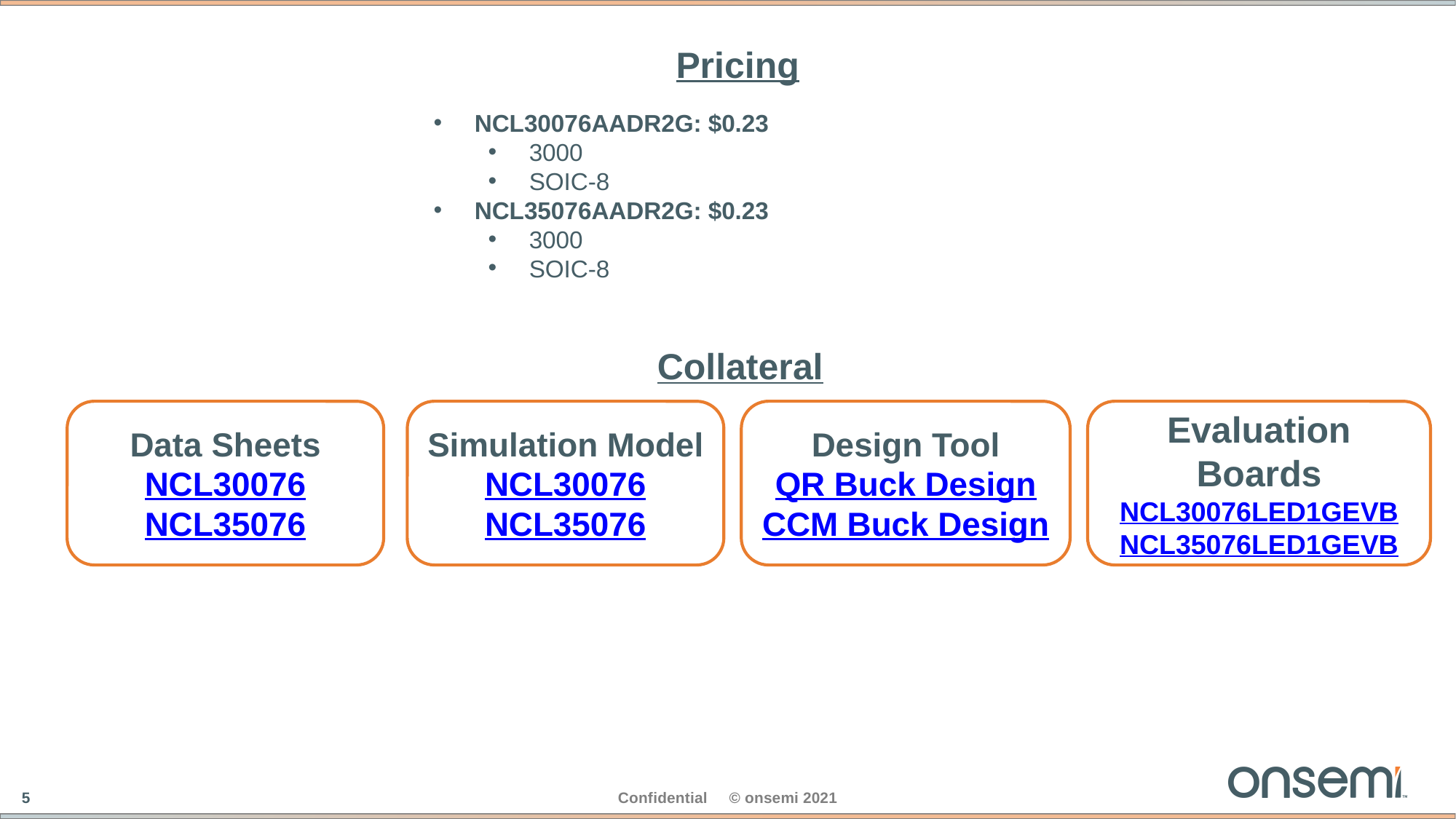

Pricing
NCL30076AADR2G: $0.23
3000
SOIC-8
NCL35076AADR2G: $0.23
3000
SOIC-8
Collateral
Data Sheets
NCL30076
NCL35076
Simulation Model
NCL30076
NCL35076
Design Tool
QR Buck Design
CCM Buck Design
Evaluation Boards
NCL30076LED1GEVB
NCL35076LED1GEVB